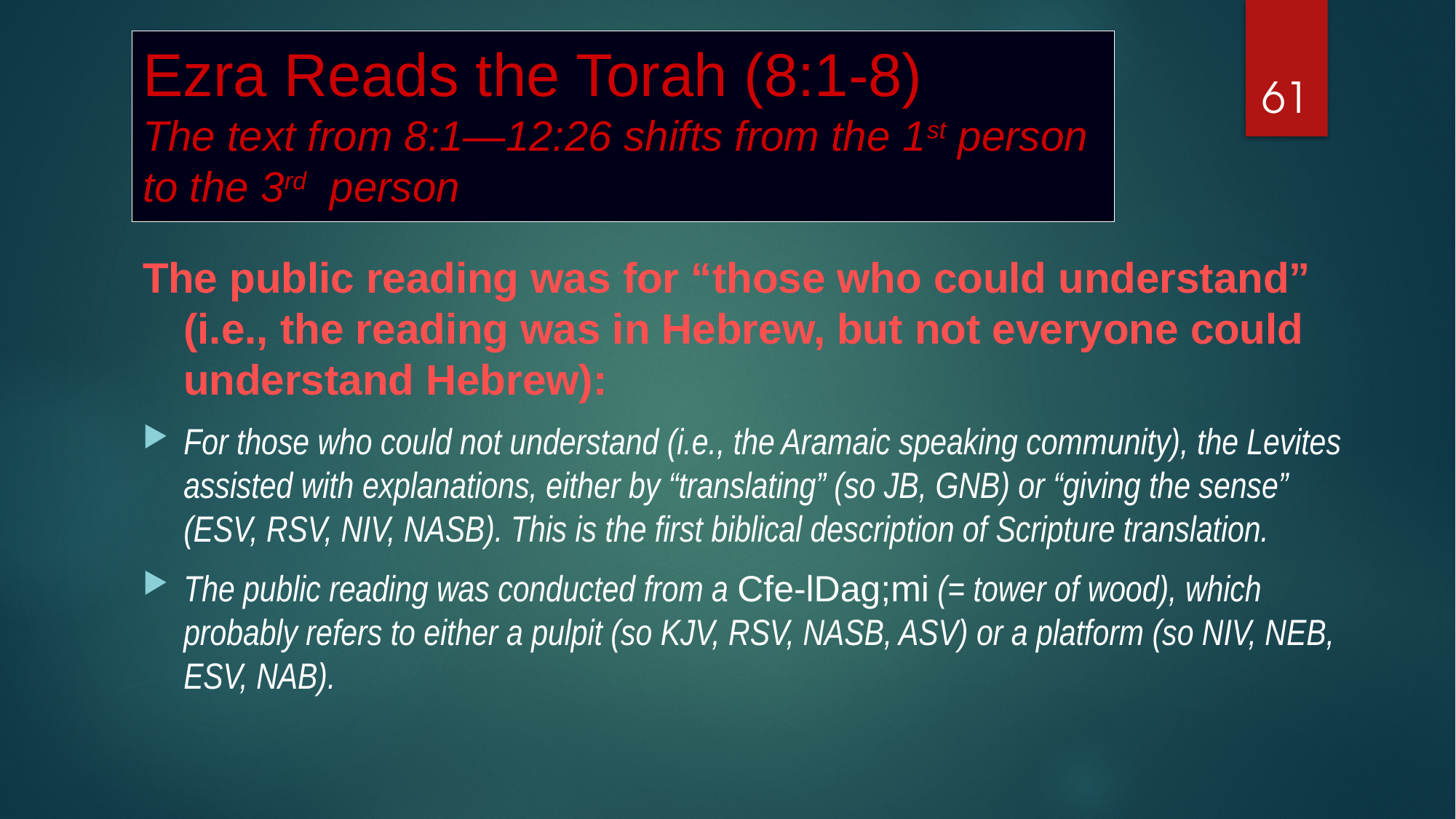

# Ezra Reads the Torah (8:1-8) The text from 8:1—12:26 shifts from the 1st person to the 3rd  person
61
The public reading was for “those who could understand” (i.e., the reading was in Hebrew, but not everyone could understand Hebrew):
For those who could not understand (i.e., the Aramaic speaking community), the Levites assisted with explanations, either by “translating” (so JB, GNB) or “giving the sense” (ESV, RSV, NIV, NASB). This is the first biblical description of Scripture translation.
The public reading was conducted from a Cfe-lDag;mi (= tower of wood), which probably refers to either a pulpit (so KJV, RSV, NASB, ASV) or a platform (so NIV, NEB, ESV, NAB).